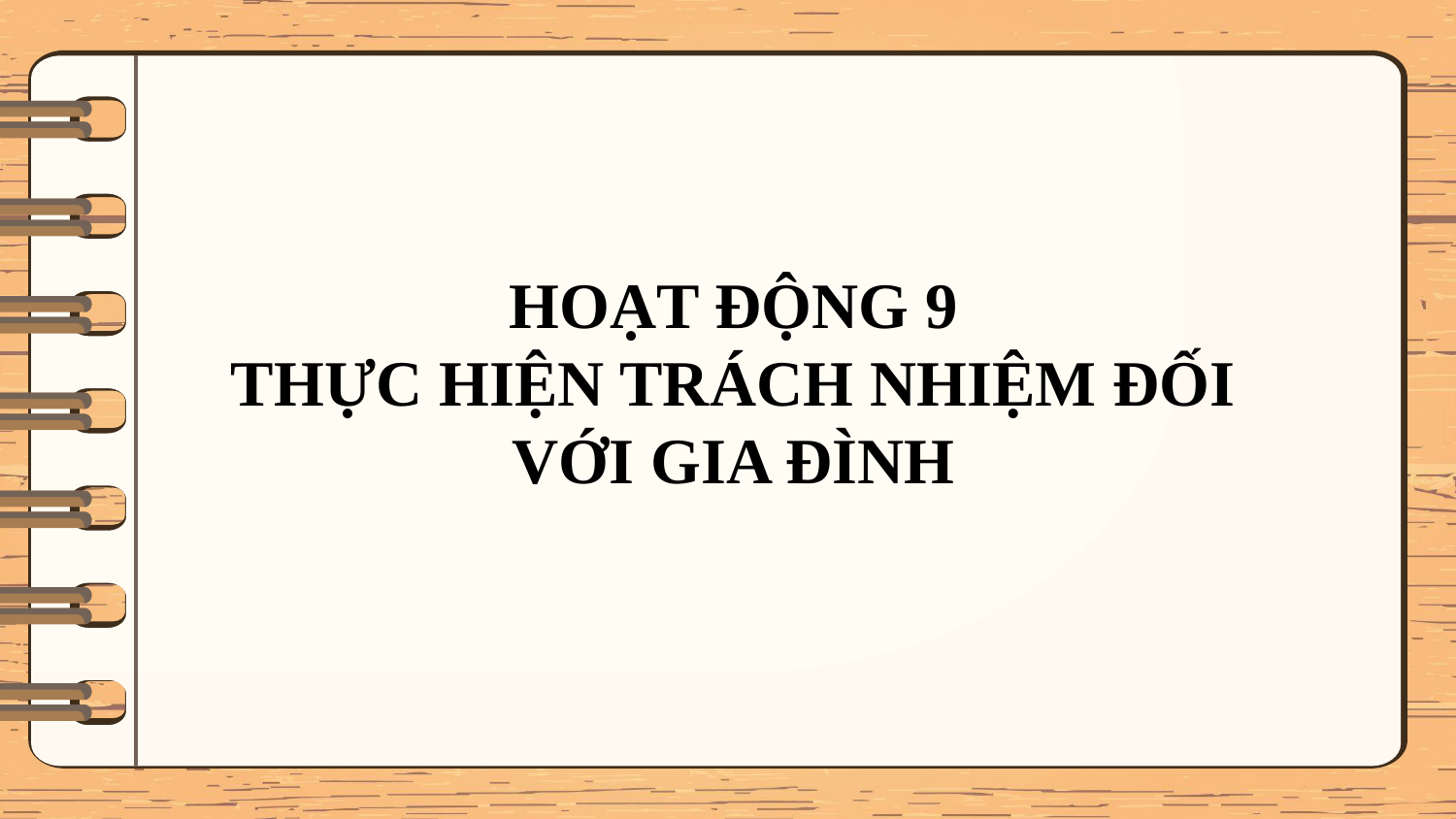

HOẠT ĐỘNG 9
THỰC HIỆN TRÁCH NHIỆM ĐỐI VỚI GIA ĐÌNH